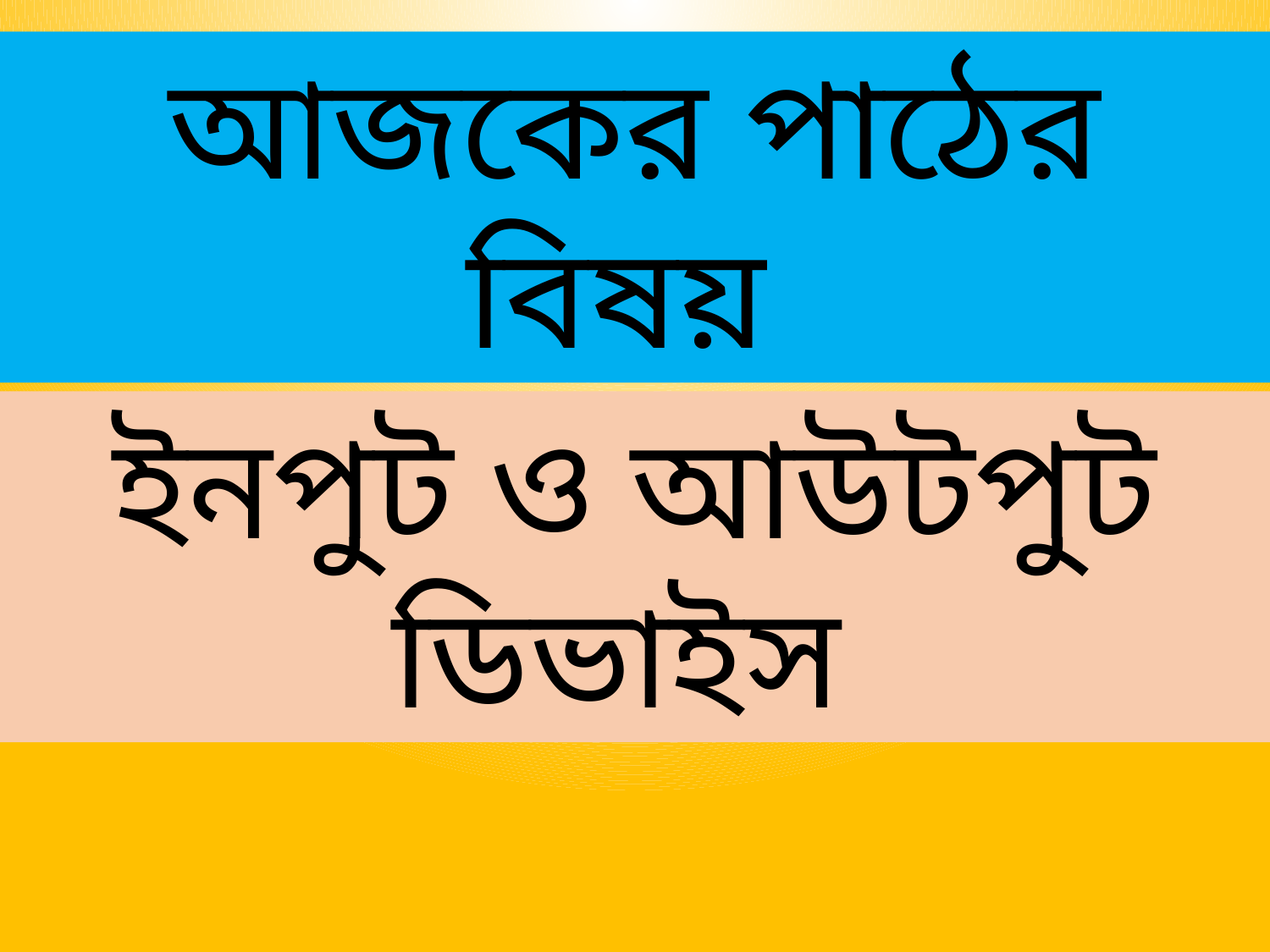

আজকের পাঠের বিষয়
ইনপুট ও আউটপুট ডিভাইস